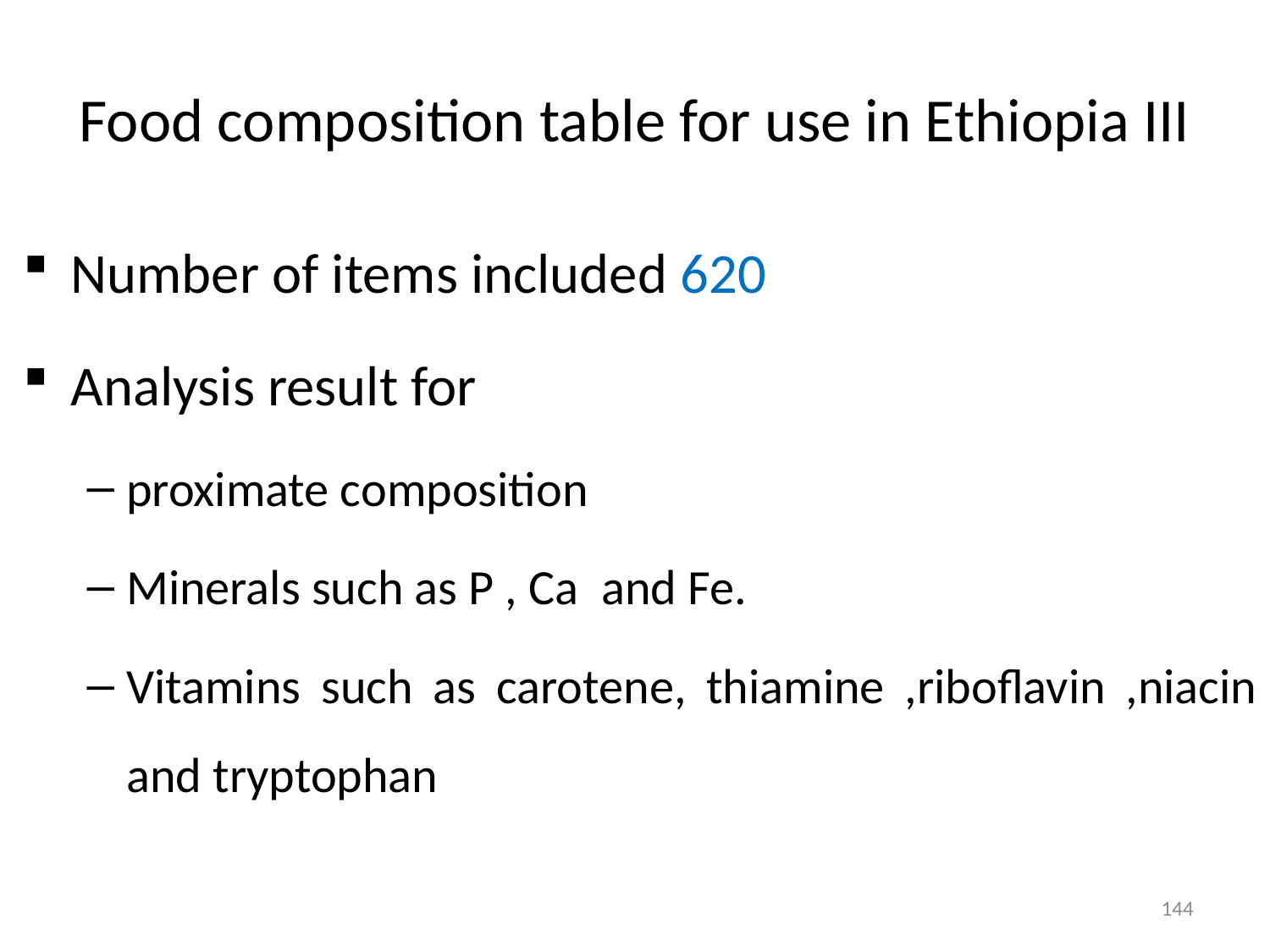

# Food composition table for use in Ethiopia III
Number of items included 620
Analysis result for
proximate composition
Minerals such as P , Ca  and Fe.
Vitamins such as carotene, thiamine ,riboflavin ,niacin and tryptophan

144